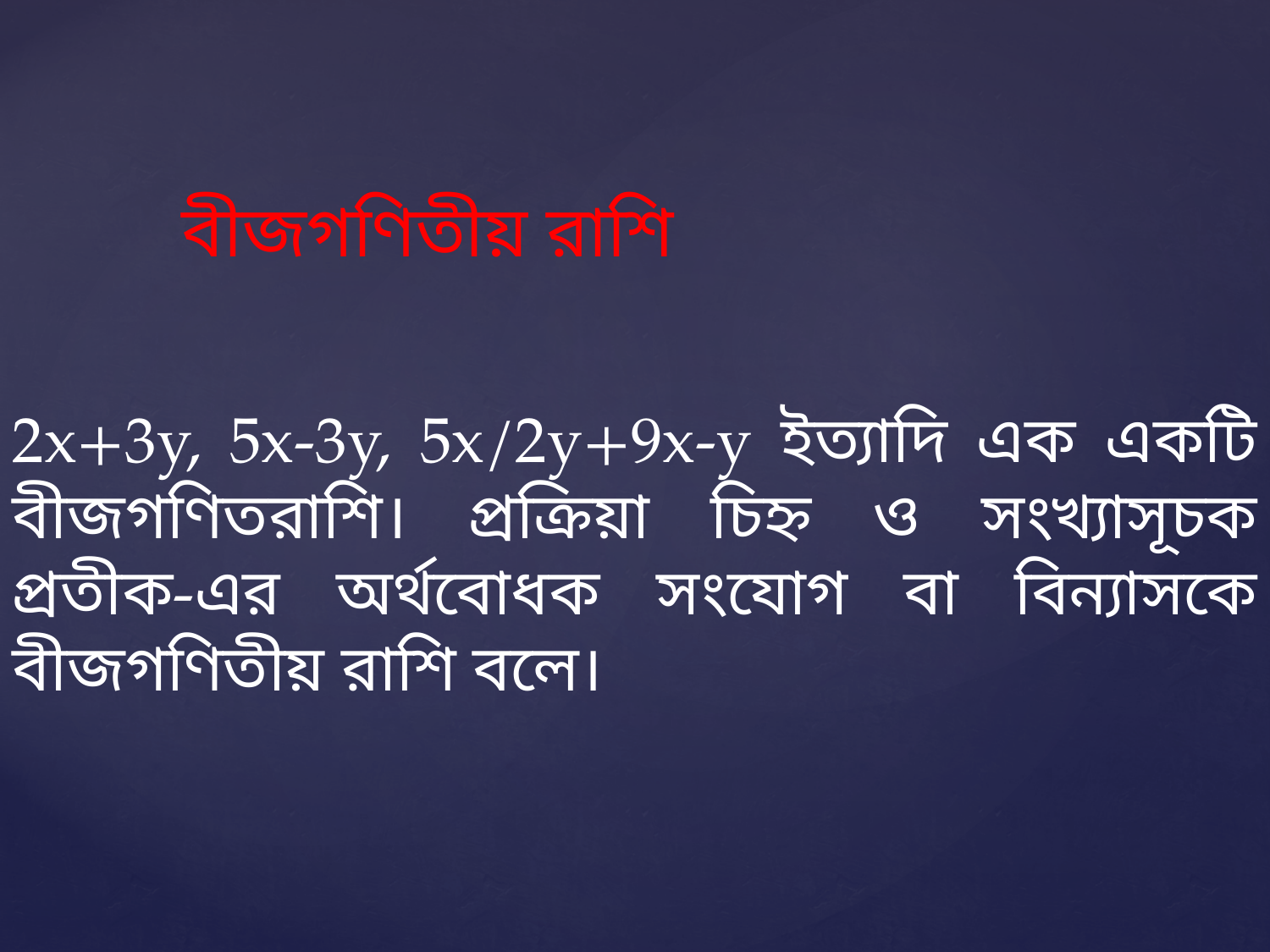

বীজগণিতীয় রাশি
2x+3y, 5x-3y, 5x/2y+9x-y ইত্যাদি এক একটি বীজগণিতরাশি। প্রক্রিয়া চিহ্ন ও সংখ্যাসূচক প্রতীক-এর অর্থবোধক সংযোগ বা বিন্যাসকে বীজগণিতীয় রাশি বলে।